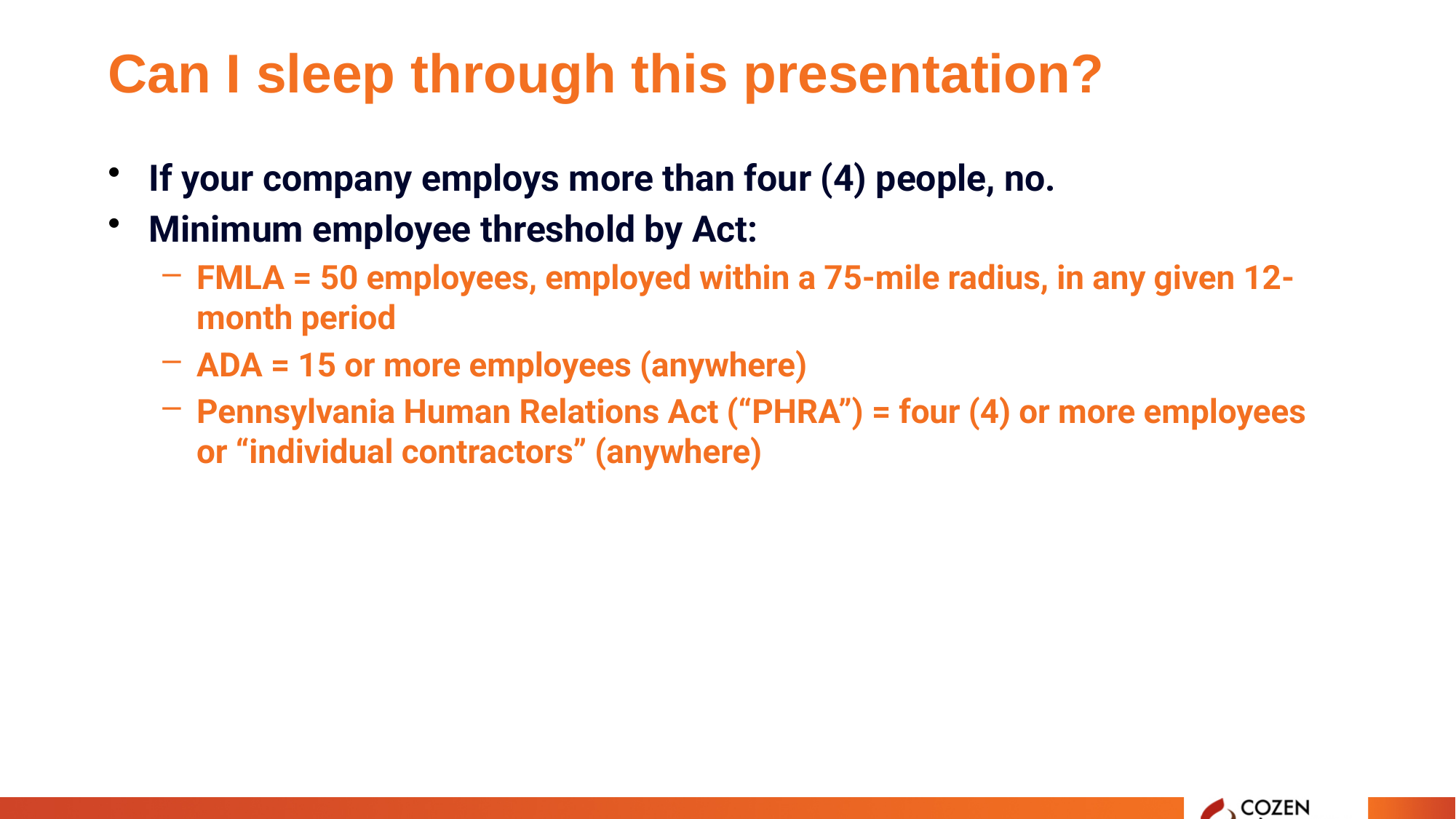

# Can I sleep through this presentation?
If your company employs more than four (4) people, no.
Minimum employee threshold by Act:
FMLA = 50 employees, employed within a 75-mile radius, in any given 12-month period
ADA = 15 or more employees (anywhere)
Pennsylvania Human Relations Act (“PHRA”) = four (4) or more employees or “individual contractors” (anywhere)